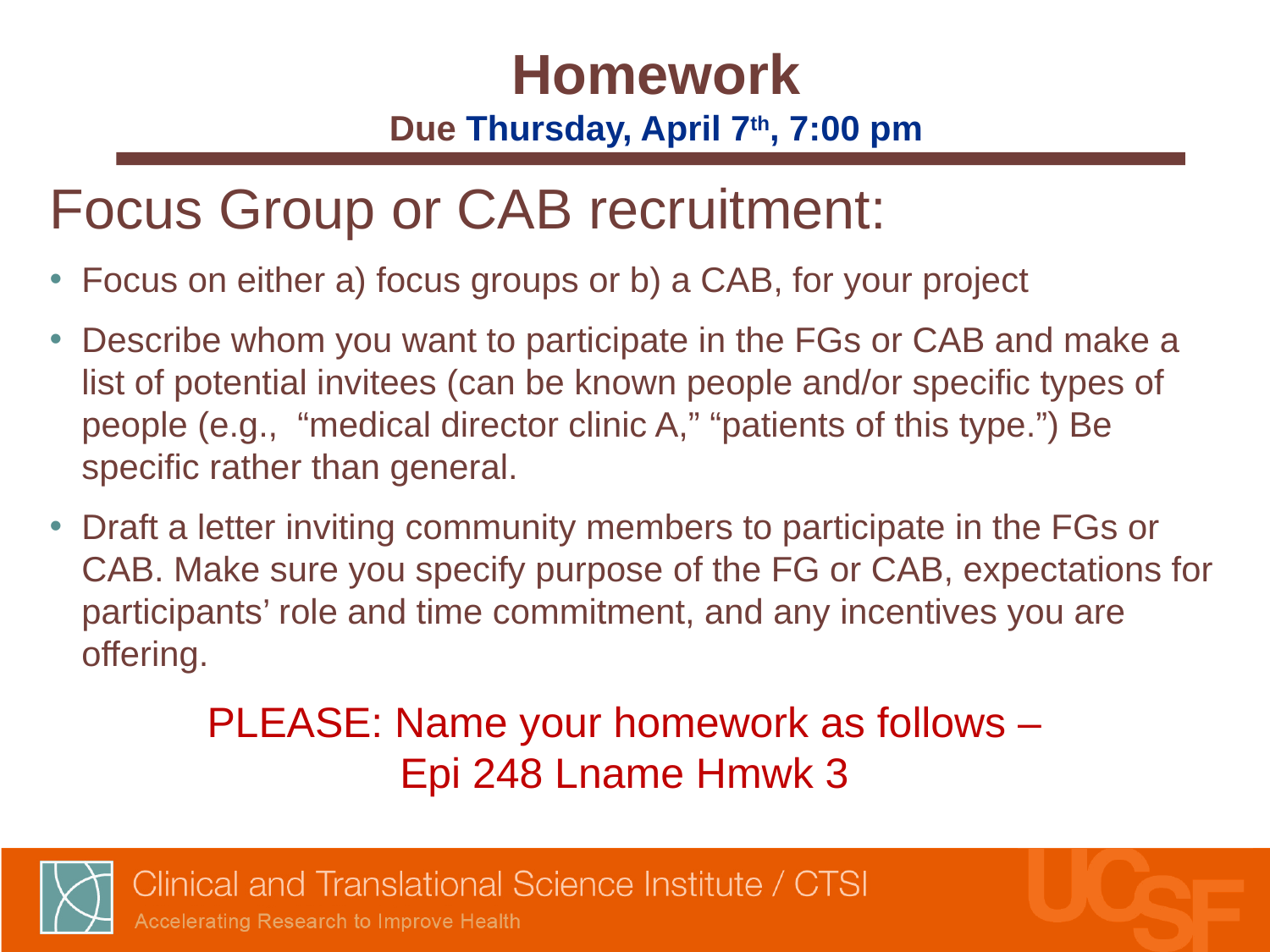

Homework
Due Thursday, April 7th, 7:00 pm

Focus Group or CAB recruitment:
Focus on either a) focus groups or b) a CAB, for your project
Describe whom you want to participate in the FGs or CAB and make a list of potential invitees (can be known people and/or specific types of people (e.g.,  “medical director clinic A,” “patients of this type.”) Be specific rather than general.
Draft a letter inviting community members to participate in the FGs or CAB. Make sure you specify purpose of the FG or CAB, expectations for participants’ role and time commitment, and any incentives you are offering.
PLEASE: Name your homework as follows –
Epi 248 Lname Hmwk 3